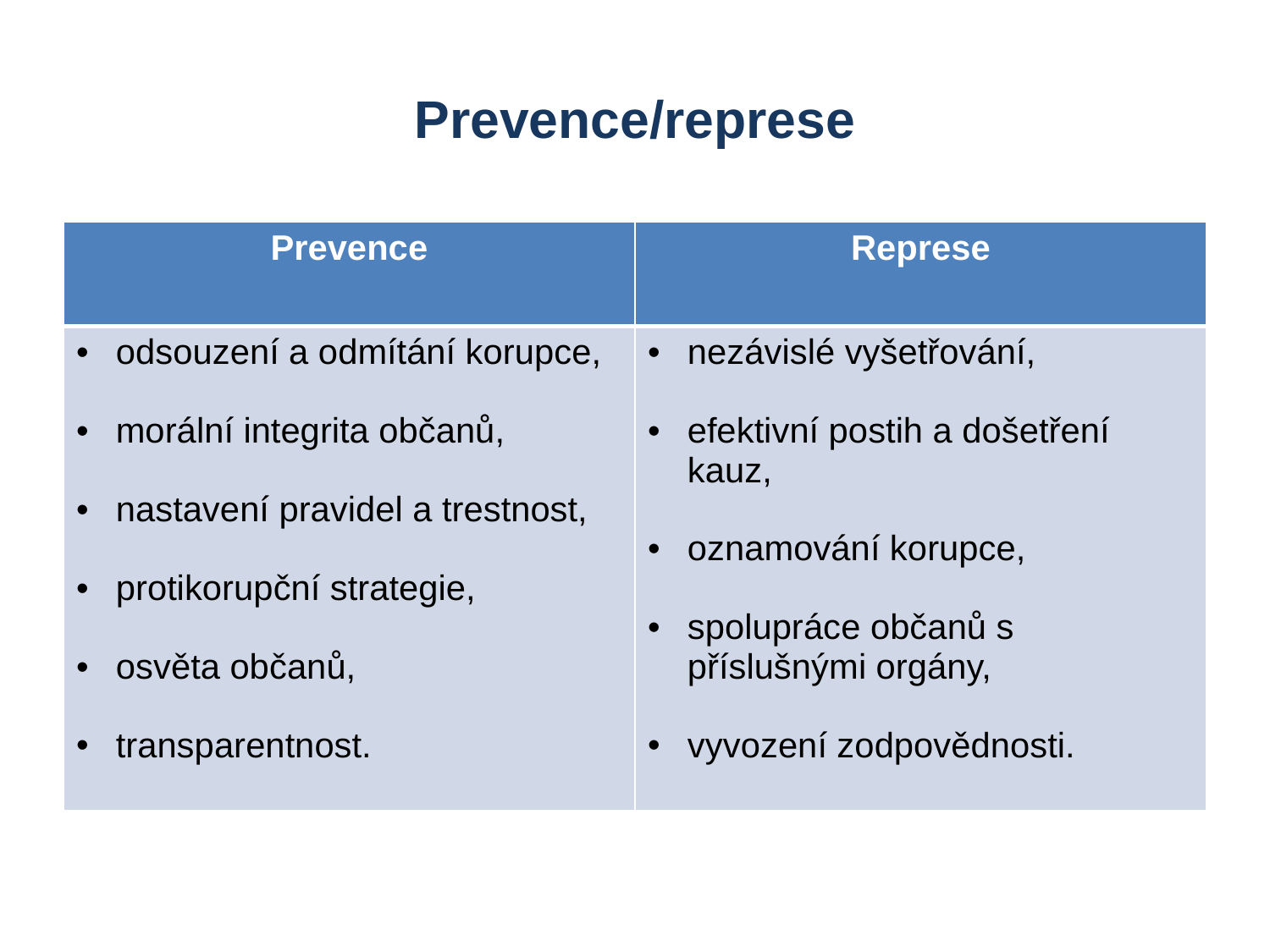

# Prevence/represe
| Prevence | Represe |
| --- | --- |
| odsouzení a odmítání korupce, morální integrita občanů, nastavení pravidel a trestnost, protikorupční strategie, osvěta občanů, transparentnost. | nezávislé vyšetřování, efektivní postih a došetření kauz, oznamování korupce, spolupráce občanů s příslušnými orgány, vyvození zodpovědnosti. |